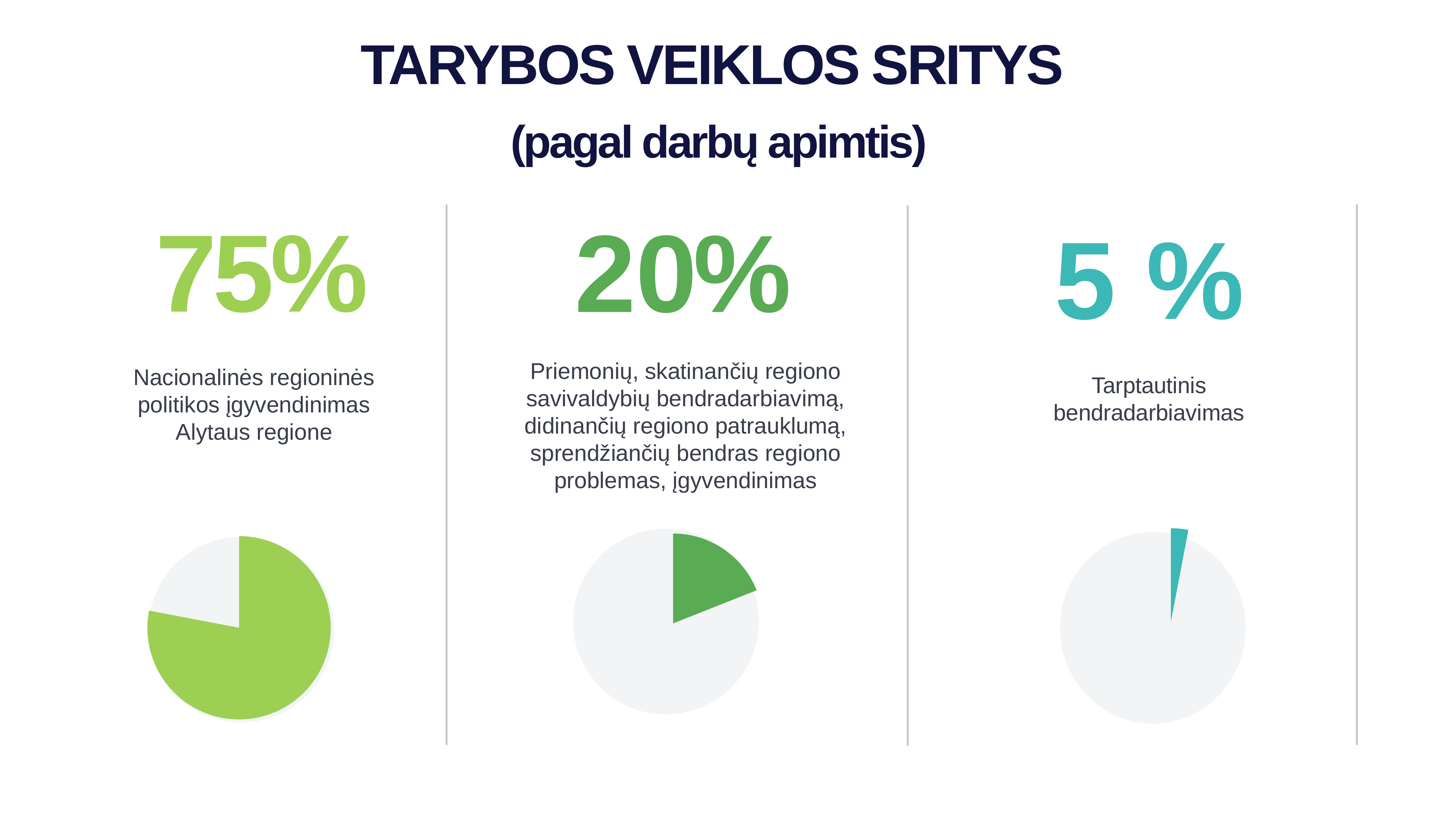

TARYBOS VEIKLOS SRITYS
(pagal darbų apimtis)
75%
20%

5 %
Priemonių, skatinančių regiono savivaldybių bendradarbiavimą, didinančių regiono patrauklumą, sprendžiančių bendras regiono problemas, įgyvendinimas
Nacionalinės regioninės politikos įgyvendinimas Alytaus regione
Tarptautinis bendradarbiavimas

### Chart

| Category | Sales |
|---|---|
| 1st Qtr | 3.0 |
| 2nd Qtr | 97.0 |

### Chart

| Category | Sales |
|---|---|
| 1st Qtr | 19.0 |
| 2nd Qtr | 81.0 |

### Chart

| Category | Sales |
|---|---|
| 1st Qtr | 78.0 |
| 2nd Qtr | 22.0 |